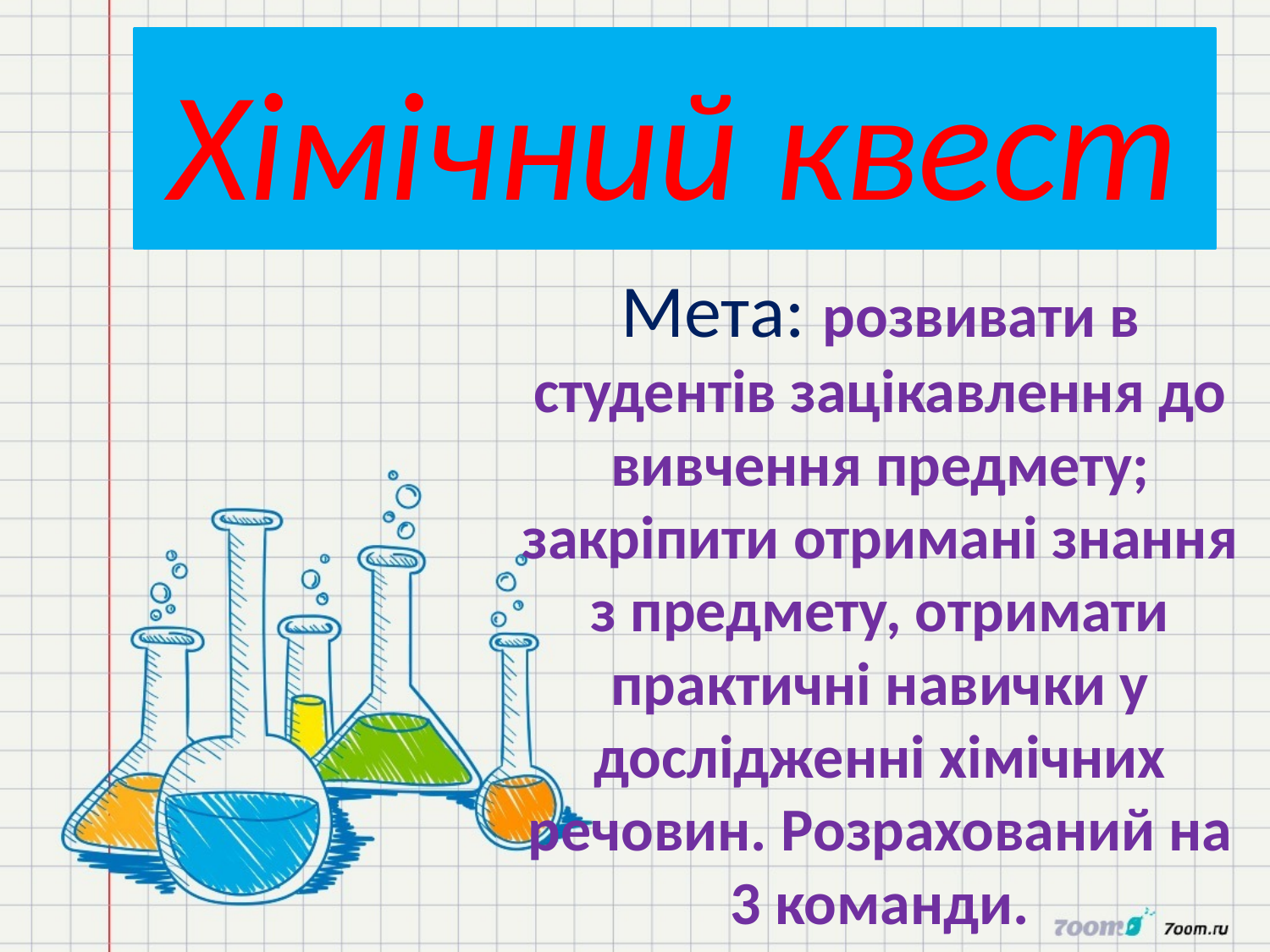

Хімічний квест
Мета: розвивати в студентів зацікавлення до вивчення предмету; закріпити отримані знання з предмету, отримати практичні навички у дослідженні хімічних речовин. Розрахований на 3 команди.